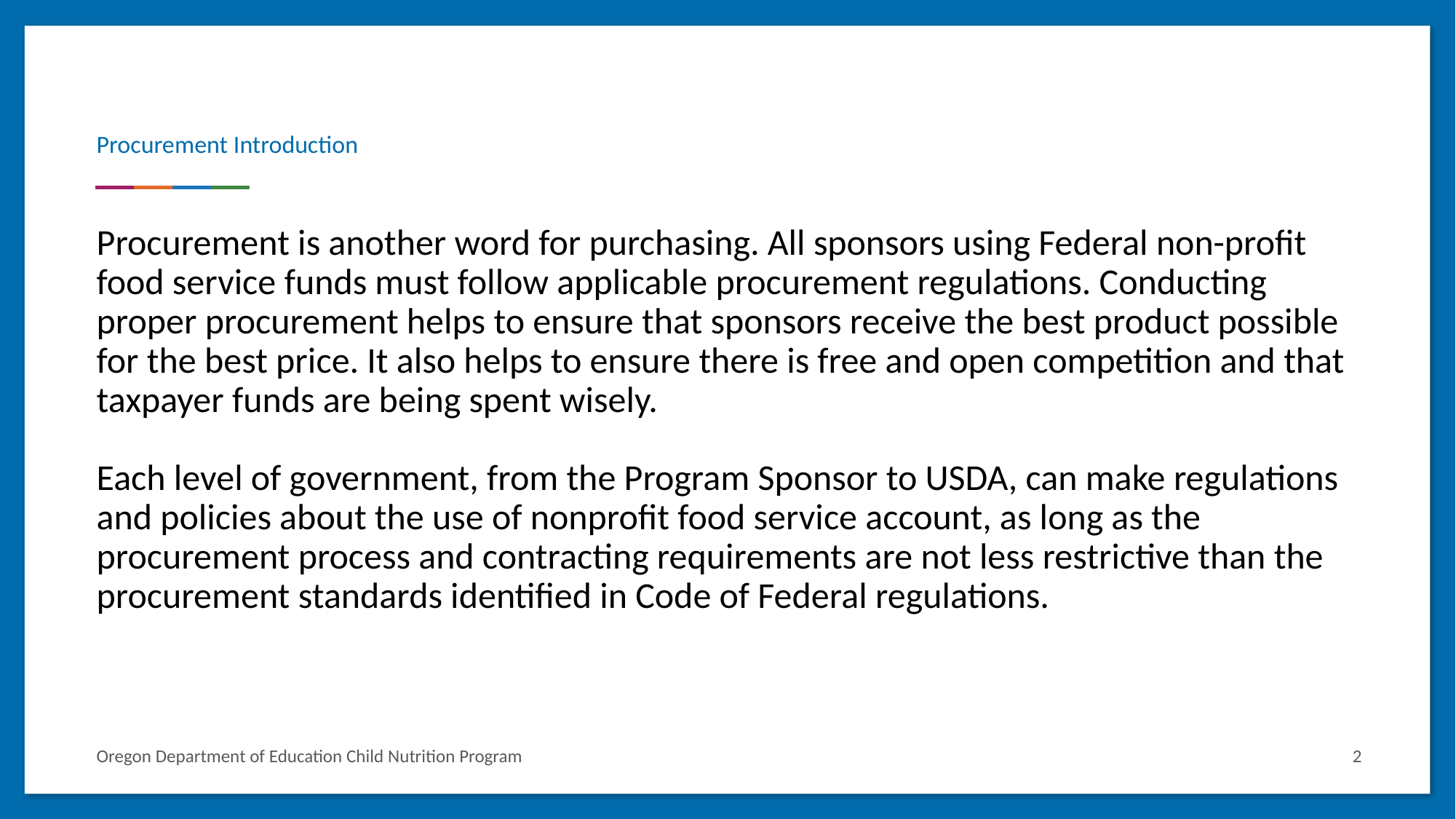

# Procurement Introduction
Procurement is another word for purchasing. All sponsors using Federal non-profit food service funds must follow applicable procurement regulations. Conducting proper procurement helps to ensure that sponsors receive the best product possible for the best price. It also helps to ensure there is free and open competition and that taxpayer funds are being spent wisely.

Each level of government, from the Program Sponsor to USDA, can make regulations and policies about the use of nonprofit food service account, as long as the procurement process and contracting requirements are not less restrictive than the procurement standards identified in Code of Federal regulations.

Oregon Department of Education Child Nutrition Program
2